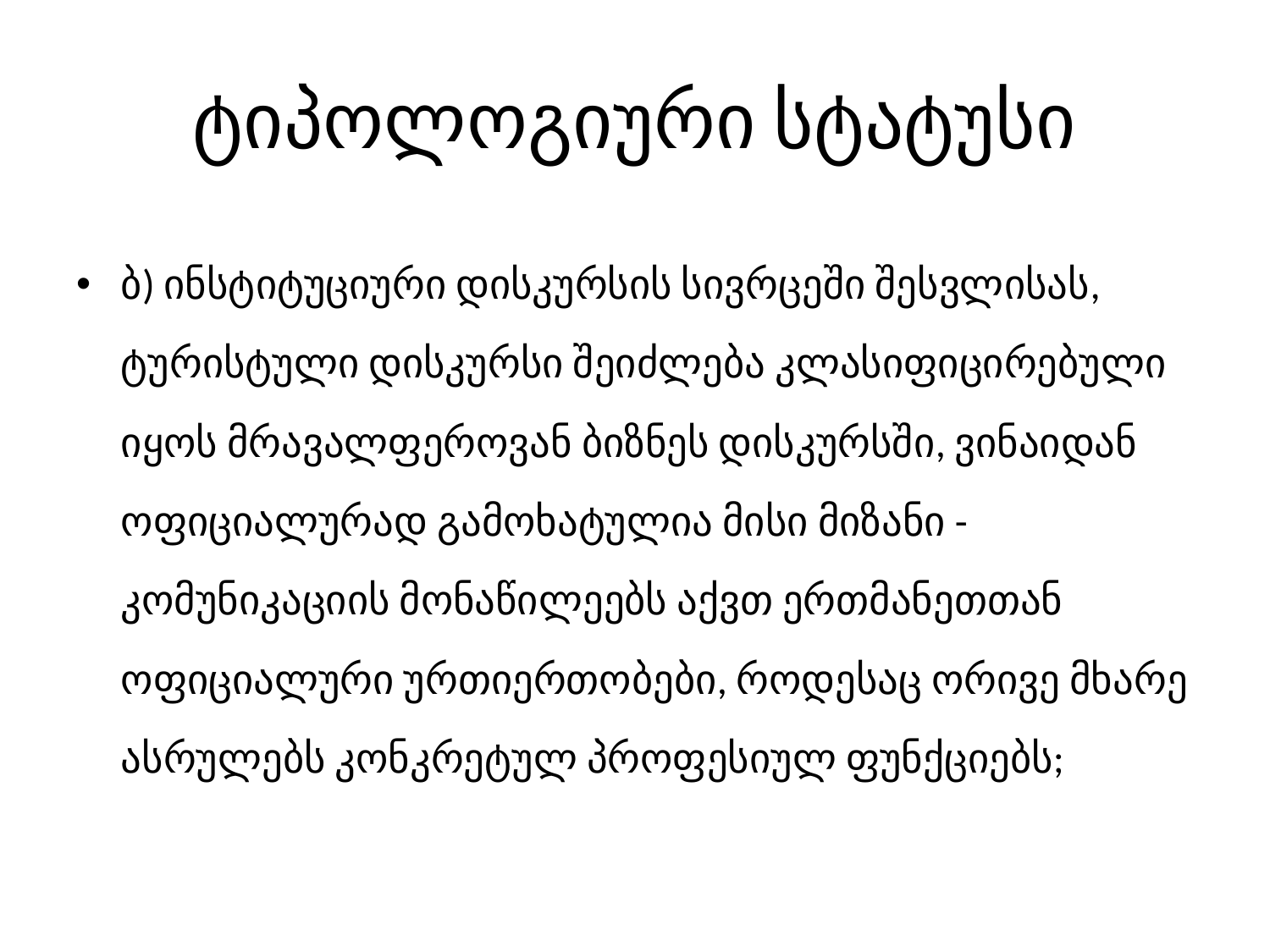

# ტიპოლოგიური სტატუსი
ბ) ინსტიტუციური დისკურსის სივრცეში შესვლისას, ტურისტული დისკურსი შეიძლება კლასიფიცირებული იყოს მრავალფეროვან ბიზნეს დისკურსში, ვინაიდან ოფიციალურად გამოხატულია მისი მიზანი - კომუნიკაციის მონაწილეებს აქვთ ერთმანეთთან ოფიციალური ურთიერთობები, როდესაც ორივე მხარე ასრულებს კონკრეტულ პროფესიულ ფუნქციებს;